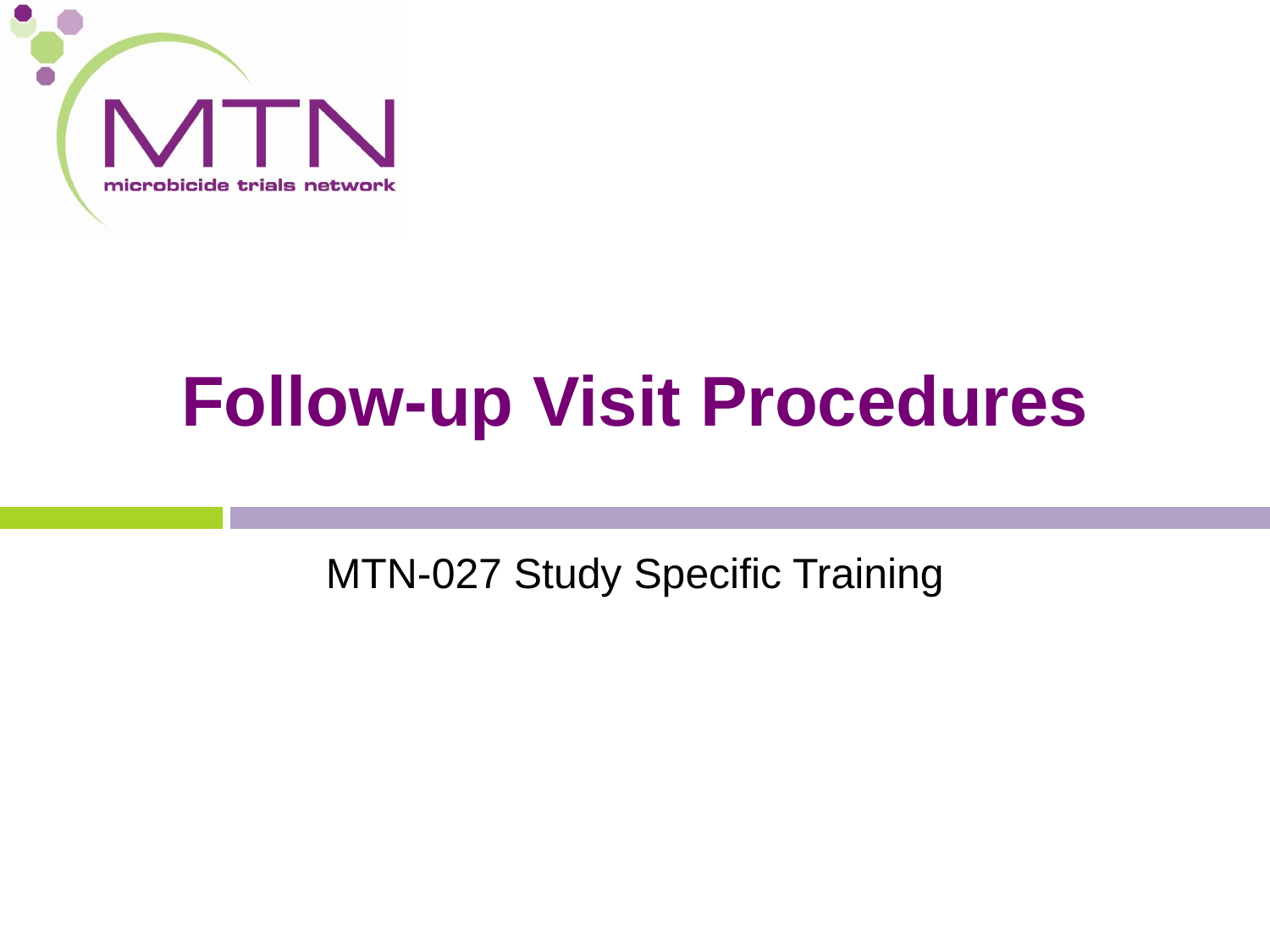

# Follow-up Visit Procedures
MTN-027 Study Specific Training